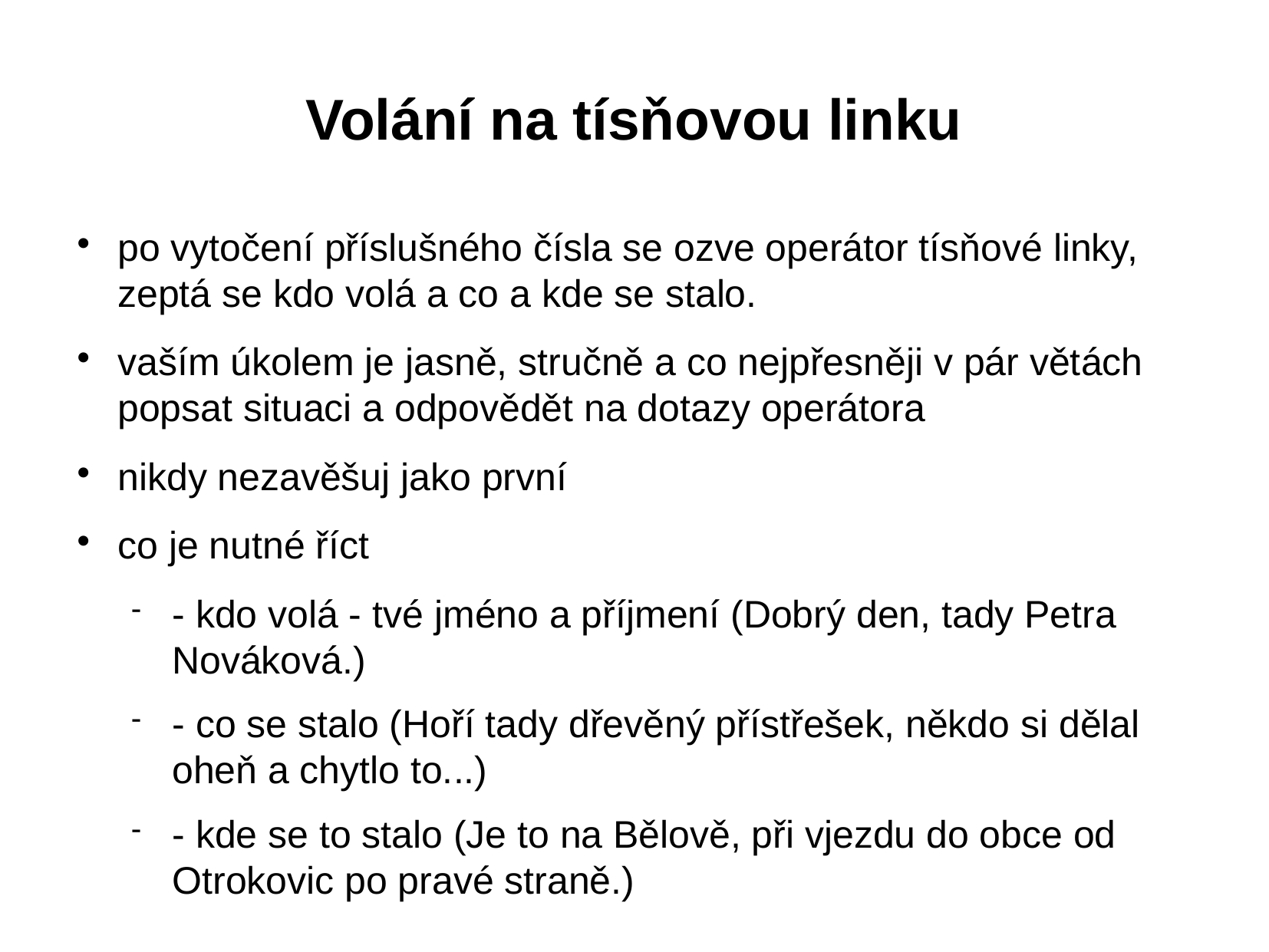

Volání na tísňovou linku
po vytočení příslušného čísla se ozve operátor tísňové linky, zeptá se kdo volá a co a kde se stalo.
vaším úkolem je jasně, stručně a co nejpřesněji v pár větách popsat situaci a odpovědět na dotazy operátora
nikdy nezavěšuj jako první
co je nutné říct
- kdo volá - tvé jméno a příjmení (Dobrý den, tady Petra Nováková.)
- co se stalo (Hoří tady dřevěný přístřešek, někdo si dělal oheň a chytlo to...)
- kde se to stalo (Je to na Bělově, při vjezdu do obce od Otrokovic po pravé straně.)